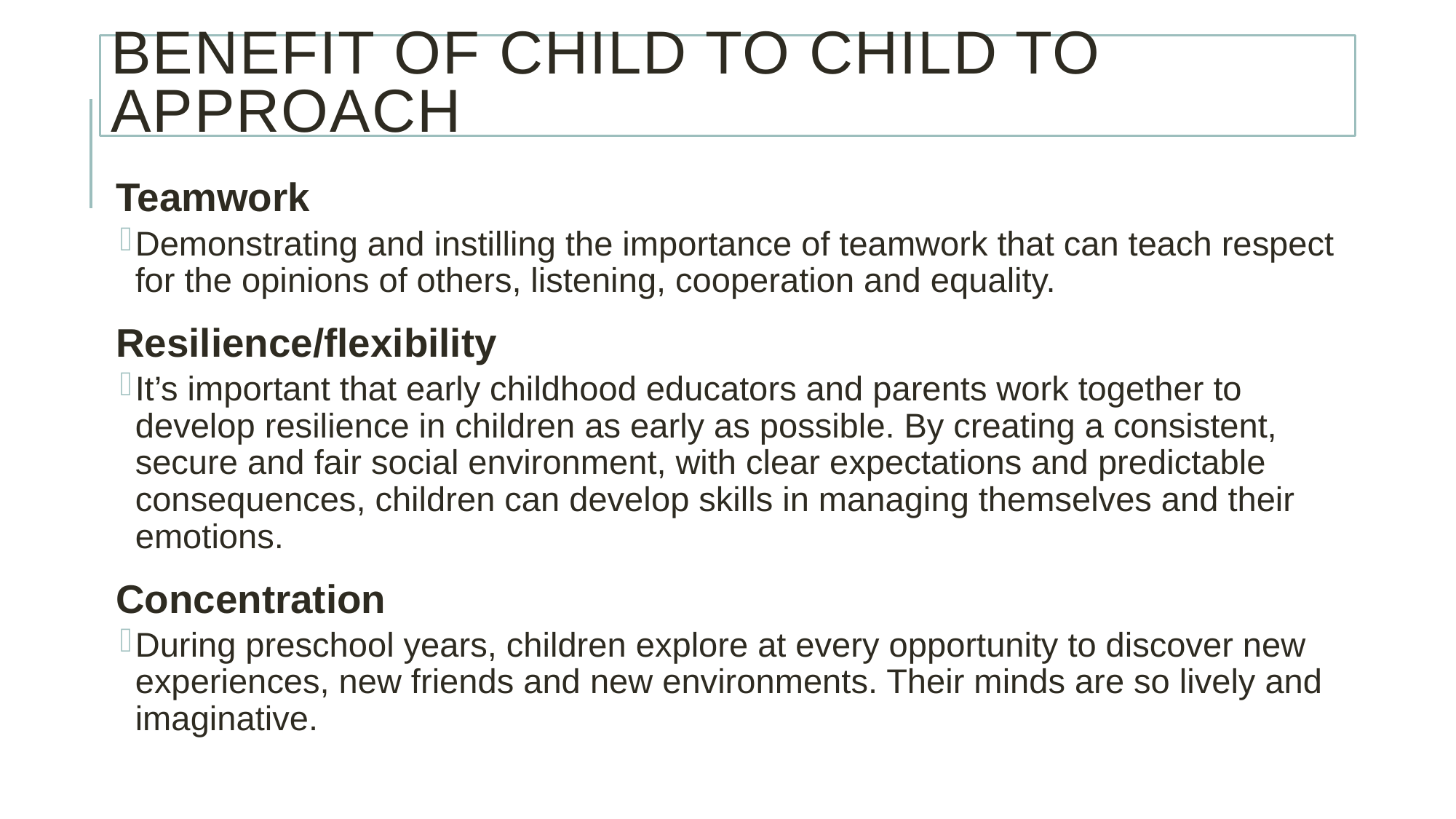

# Benefit of child to child to approach
Teamwork
Demonstrating and instilling the importance of teamwork that can teach respect for the opinions of others, listening, cooperation and equality.
Resilience/flexibility
It’s important that early childhood educators and parents work together to develop resilience in children as early as possible. By creating a consistent, secure and fair social environment, with clear expectations and predictable consequences, children can develop skills in managing themselves and their emotions.
Concentration
During preschool years, children explore at every opportunity to discover new experiences, new friends and new environments. Their minds are so lively and imaginative.